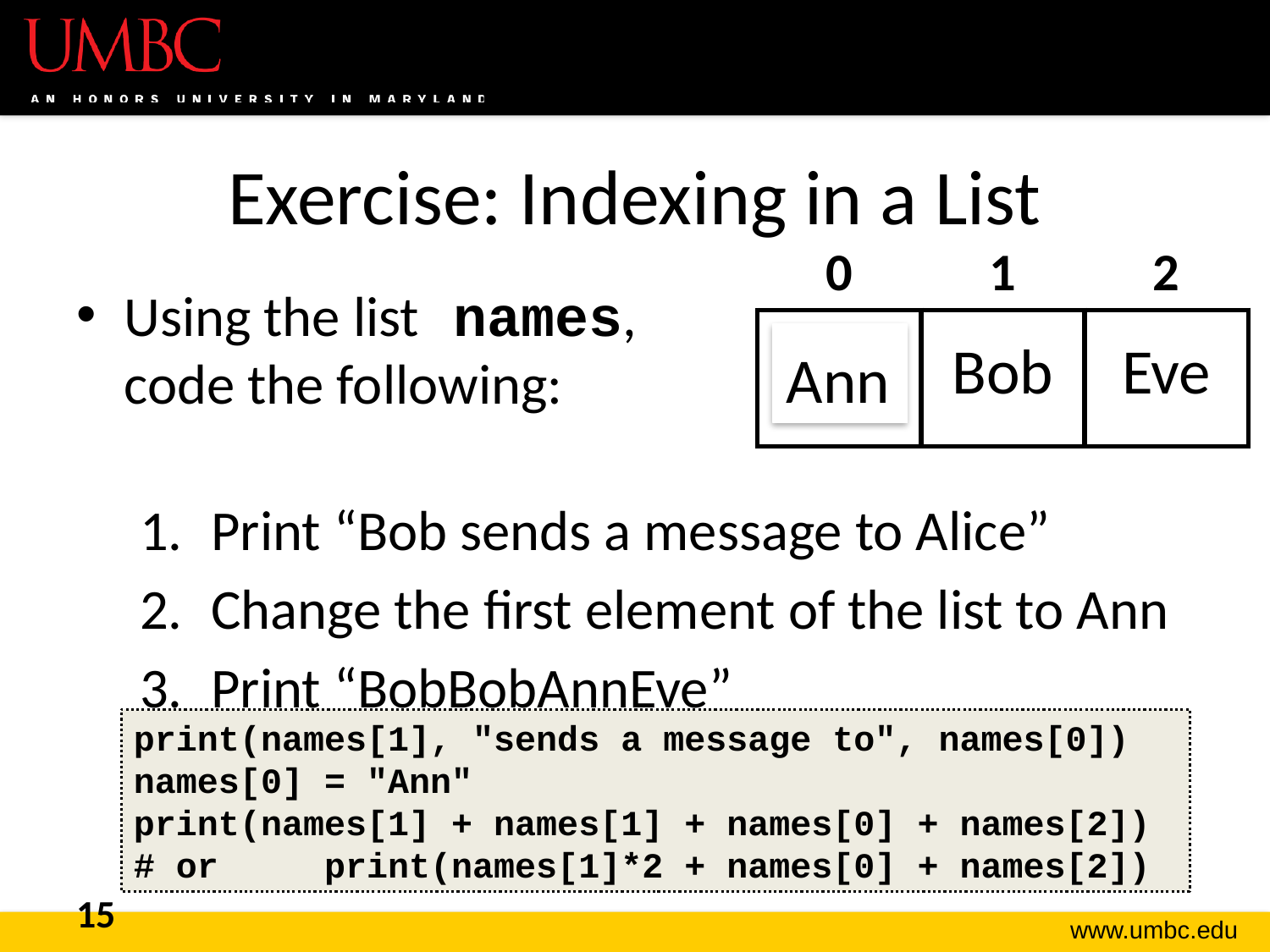

# Exercise: Indexing in a List
| 0 | 1 | 2 |
| --- | --- | --- |
| Alice | Bob | Eve |
Using the list names,
code the following:

Print “Bob sends a message to Alice”
Change the first element of the list to Ann
Print “BobBobAnnEve”

Ann
print(names[1], "sends a message to", names[0])
names[0] = "Ann"
print(names[1] + names[1] + names[0] + names[2])
# or     print(names[1]*2 + names[0] + names[2])
15